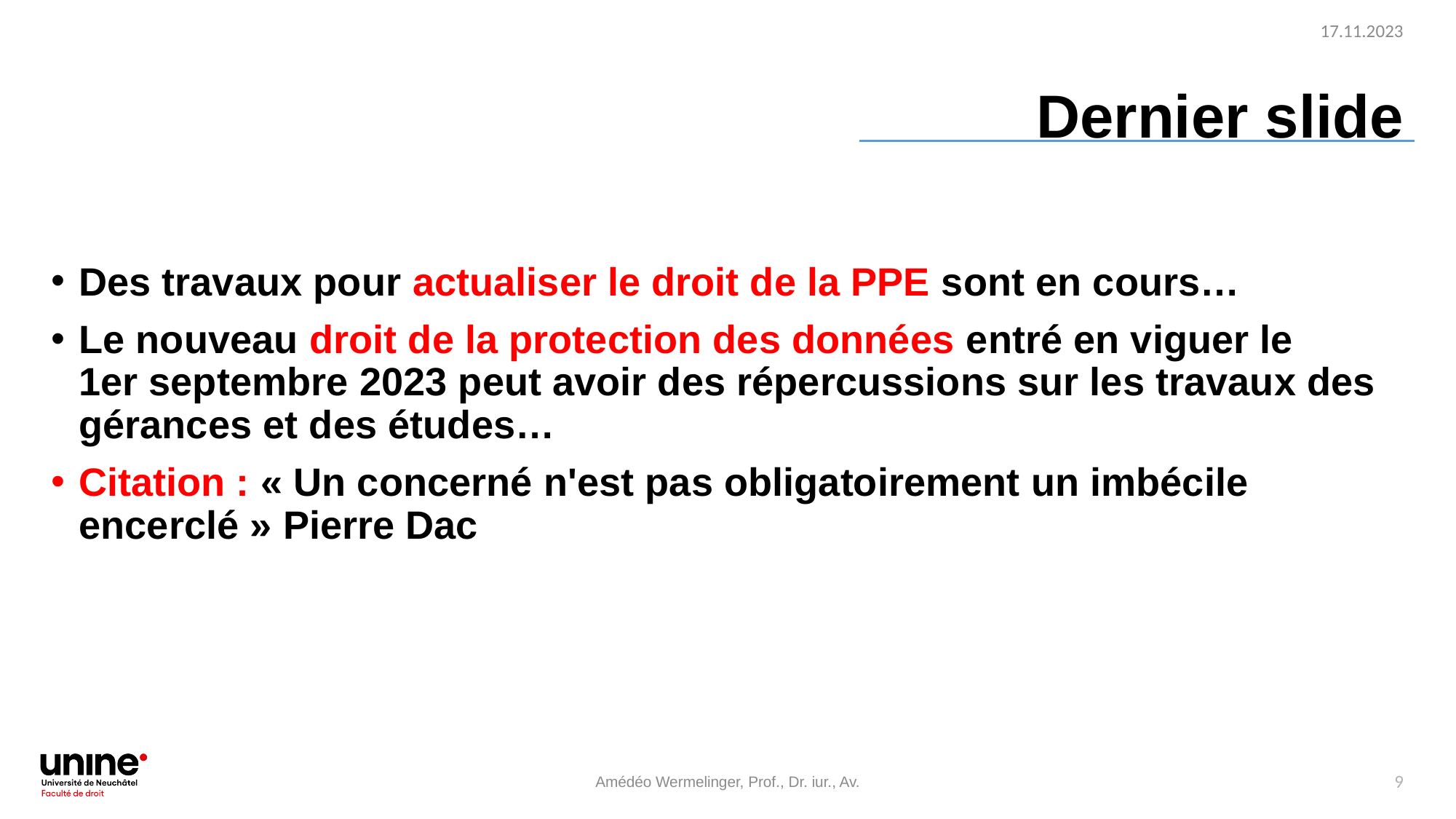

17.11.2023
# Dernier slide

Des travaux pour actualiser le droit de la PPE sont en cours…
Le nouveau droit de la protection des données entré en viguer le
1er septembre 2023 peut avoir des répercussions sur les travaux des gérances et des études…
Citation : « Un concerné n'est pas obligatoirement un imbécile encerclé » Pierre Dac
Amédéo Wermelinger, Prof., Dr. iur., Av.
9